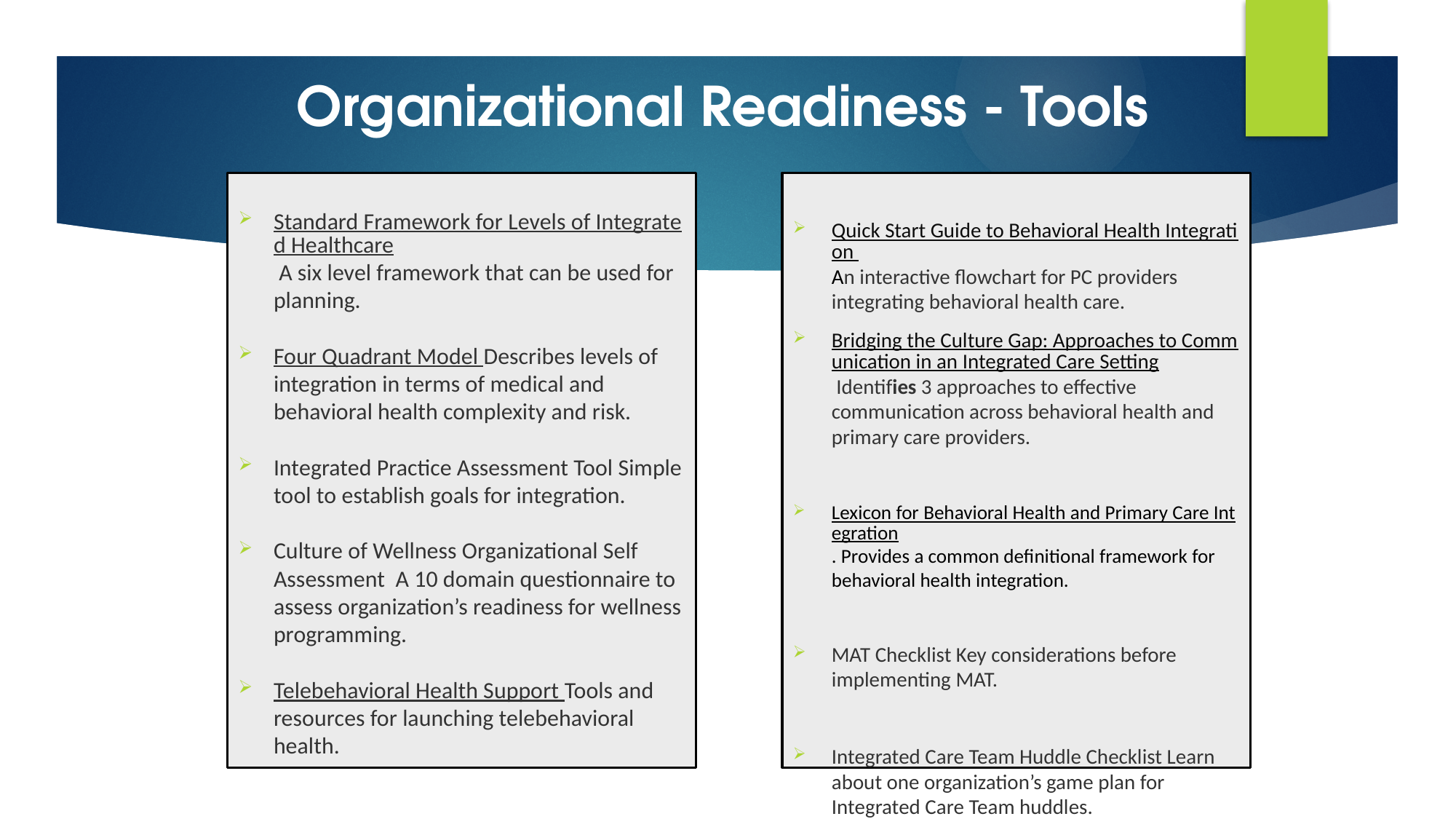

# Organizational Readiness - Tools

Standard Framework for Levels of Integrated Healthcare A six level framework that can be used for planning.

Four Quadrant Model Describes levels of integration in terms of medical and behavioral health complexity and risk.

Integrated Practice Assessment Tool Simple tool to establish goals for integration.

Culture of Wellness Organizational Self Assessment  A 10 domain questionnaire to assess organization’s readiness for wellness programming.

Telebehavioral Health Support Tools and resources for launching telebehavioral health.

Quick Start Guide to Behavioral Health Integration An interactive flowchart for PC providers integrating behavioral health care.
Bridging the Culture Gap: Approaches to Communication in an Integrated Care Setting Identifies 3 approaches to effective communication across behavioral health and primary care providers.

Lexicon for Behavioral Health and Primary Care Integration. Provides a common definitional framework for behavioral health integration.

MAT Checklist Key considerations before implementing MAT.

Integrated Care Team Huddle Checklist Learn about one organization’s game plan for Integrated Care Team huddles.